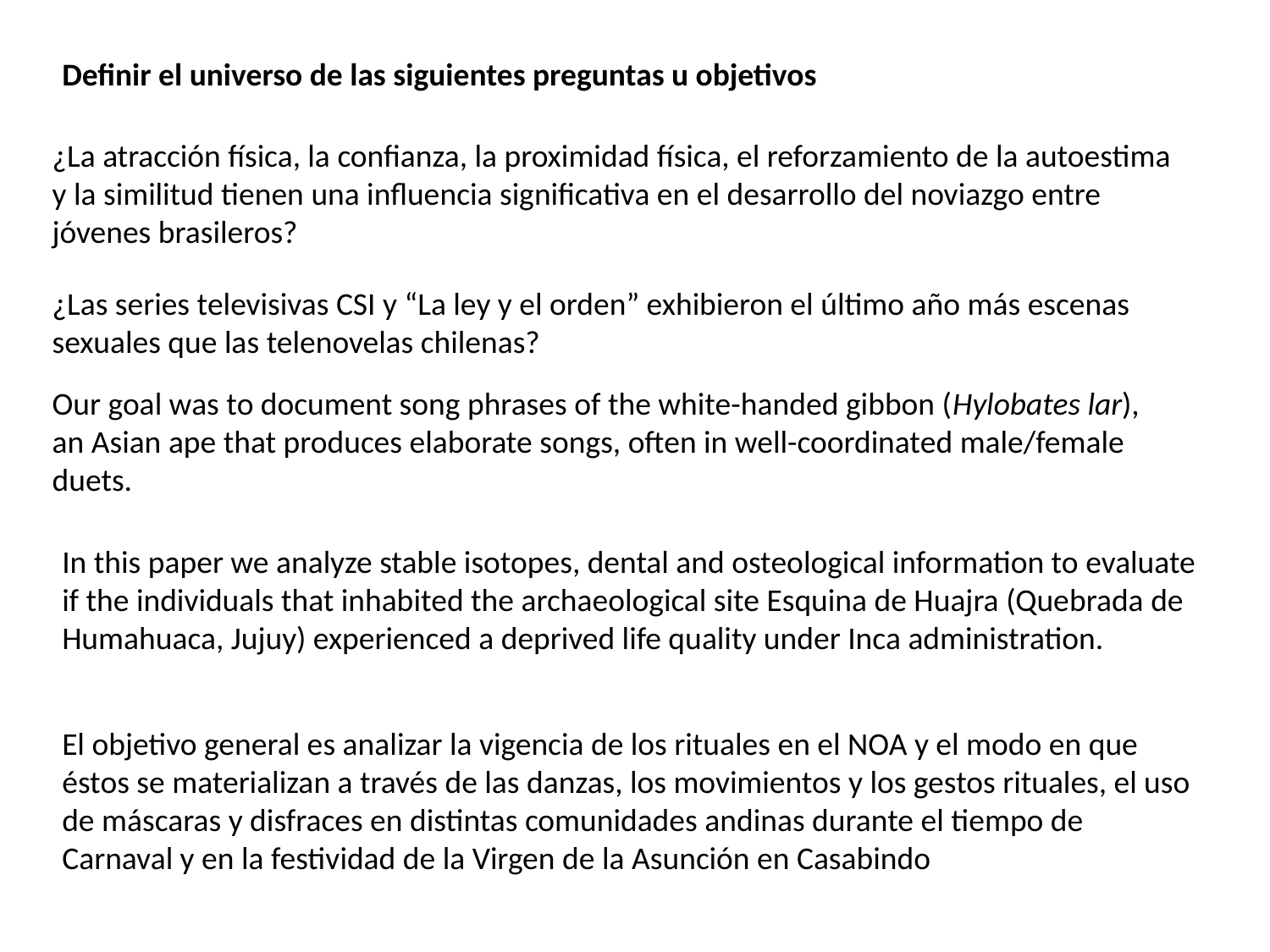

Definir el universo de las siguientes preguntas u objetivos
¿La atracción física, la confianza, la proximidad física, el reforzamiento de la autoestima y la similitud tienen una influencia significativa en el desarrollo del noviazgo entre jóvenes brasileros?
¿Las series televisivas CSI y “La ley y el orden” exhibieron el último año más escenas sexuales que las telenovelas chilenas?
Our goal was to document song phrases of the white-handed gibbon (Hylobates lar), an Asian ape that produces elaborate songs, often in well-coordinated male/female duets.
In this paper we analyze stable isotopes, dental and osteological information to evaluate if the individuals that inhabited the archaeological site Esquina de Huajra (Quebrada de Humahuaca, Jujuy) experienced a deprived life quality under Inca administration.
El objetivo general es analizar la vigencia de los rituales en el NOA y el modo en que éstos se materializan a través de las danzas, los movimientos y los gestos rituales, el uso de máscaras y disfraces en distintas comunidades andinas durante el tiempo de Carnaval y en la festividad de la Virgen de la Asunción en Casabindo